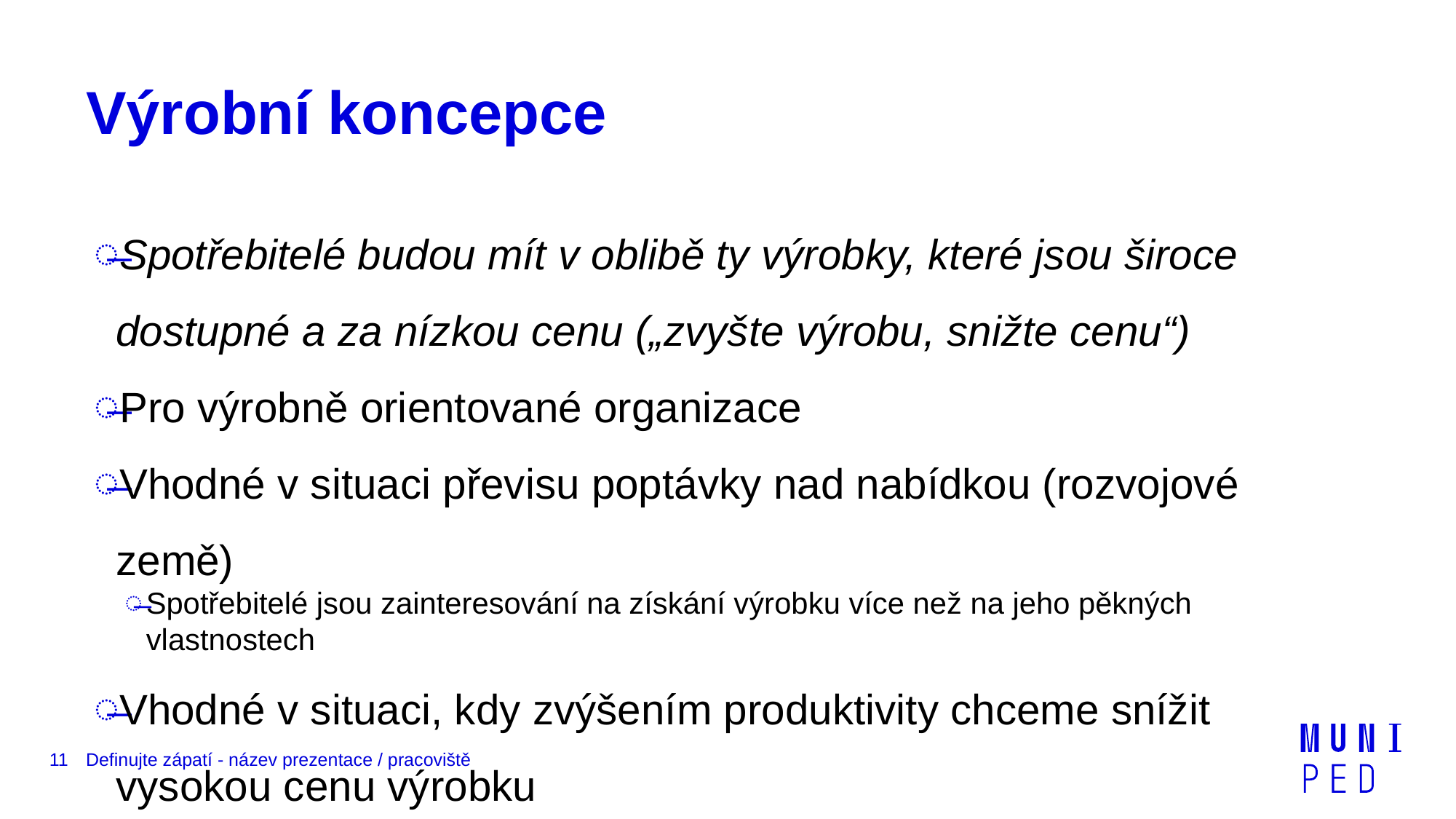

# Výrobní koncepce
Spotřebitelé budou mít v oblibě ty výrobky, které jsou široce dostupné a za nízkou cenu („zvyšte výrobu, snižte cenu“)
Pro výrobně orientované organizace
Vhodné v situaci převisu poptávky nad nabídkou (rozvojové země)
Spotřebitelé jsou zainteresování na získání výrobku více než na jeho pěkných vlastnostech
Vhodné v situaci, kdy zvýšením produktivity chceme snížit vysokou cenu výrobku

11
Definujte zápatí - název prezentace / pracoviště